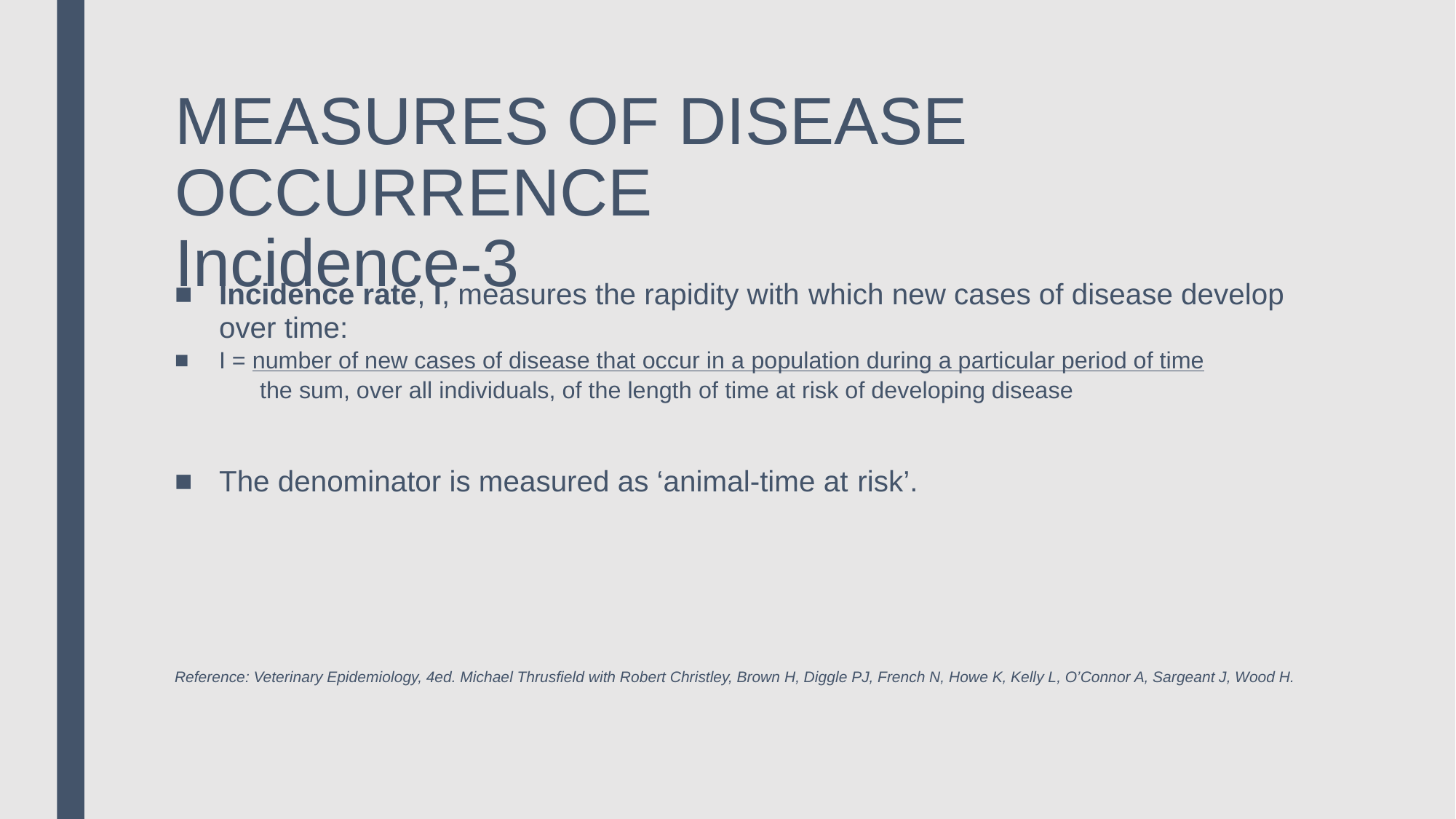

# MEASURES OF DISEASE OCCURRENCE Incidence-3
Incidence rate, I, measures the rapidity with which new cases of disease develop over time:
I = number of new cases of disease that occur in a population during a particular period of time
             the sum, over all individuals, of the length of time at risk of developing disease

The denominator is measured as ‘animal-time at risk’.

Reference: Veterinary Epidemiology, 4ed. Michael Thrusfield with Robert Christley, Brown H, Diggle PJ, French N, Howe K, Kelly L, O’Connor A, Sargeant J, Wood H.